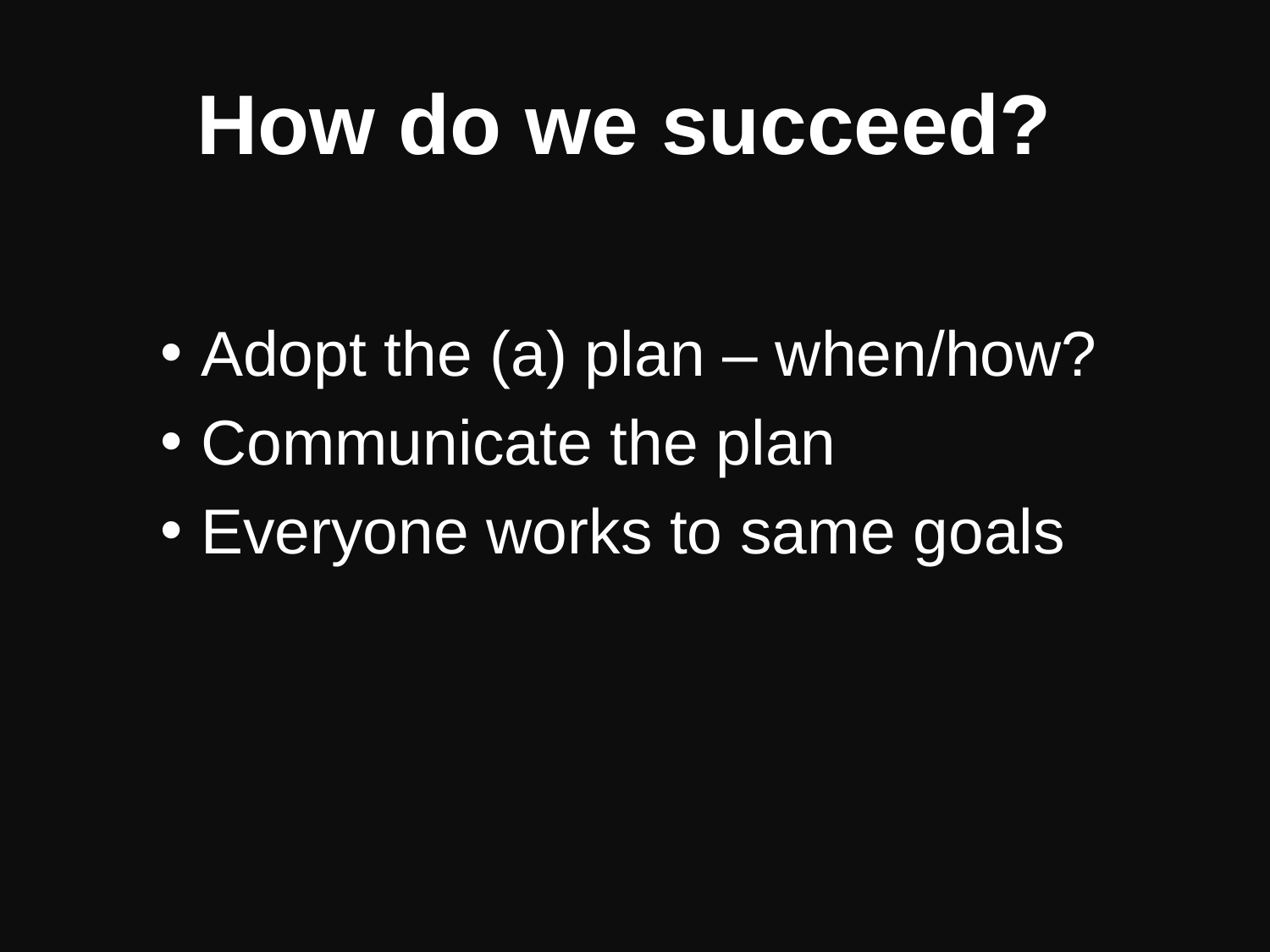

# How do we succeed?
Adopt the (a) plan – when/how?
Communicate the plan
Everyone works to same goals